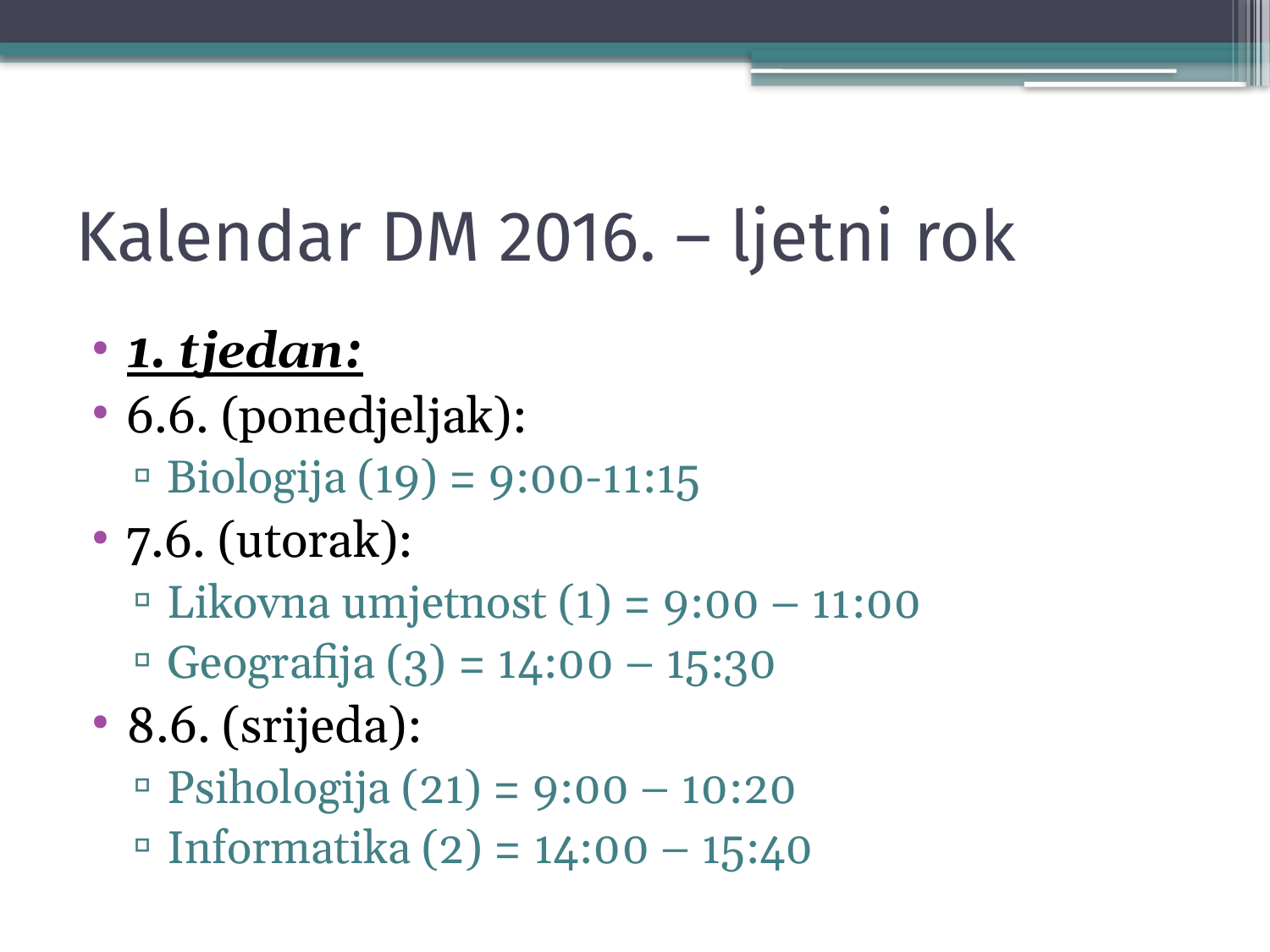

# Kalendar DM 2016. – ljetni rok
1. tjedan:
6.6. (ponedjeljak):
Biologija (19) = 9:00-11:15
7.6. (utorak):
Likovna umjetnost (1) = 9:00 – 11:00
Geografija (3) = 14:00 – 15:30
8.6. (srijeda):
Psihologija (21) = 9:00 – 10:20
Informatika (2) = 14:00 – 15:40